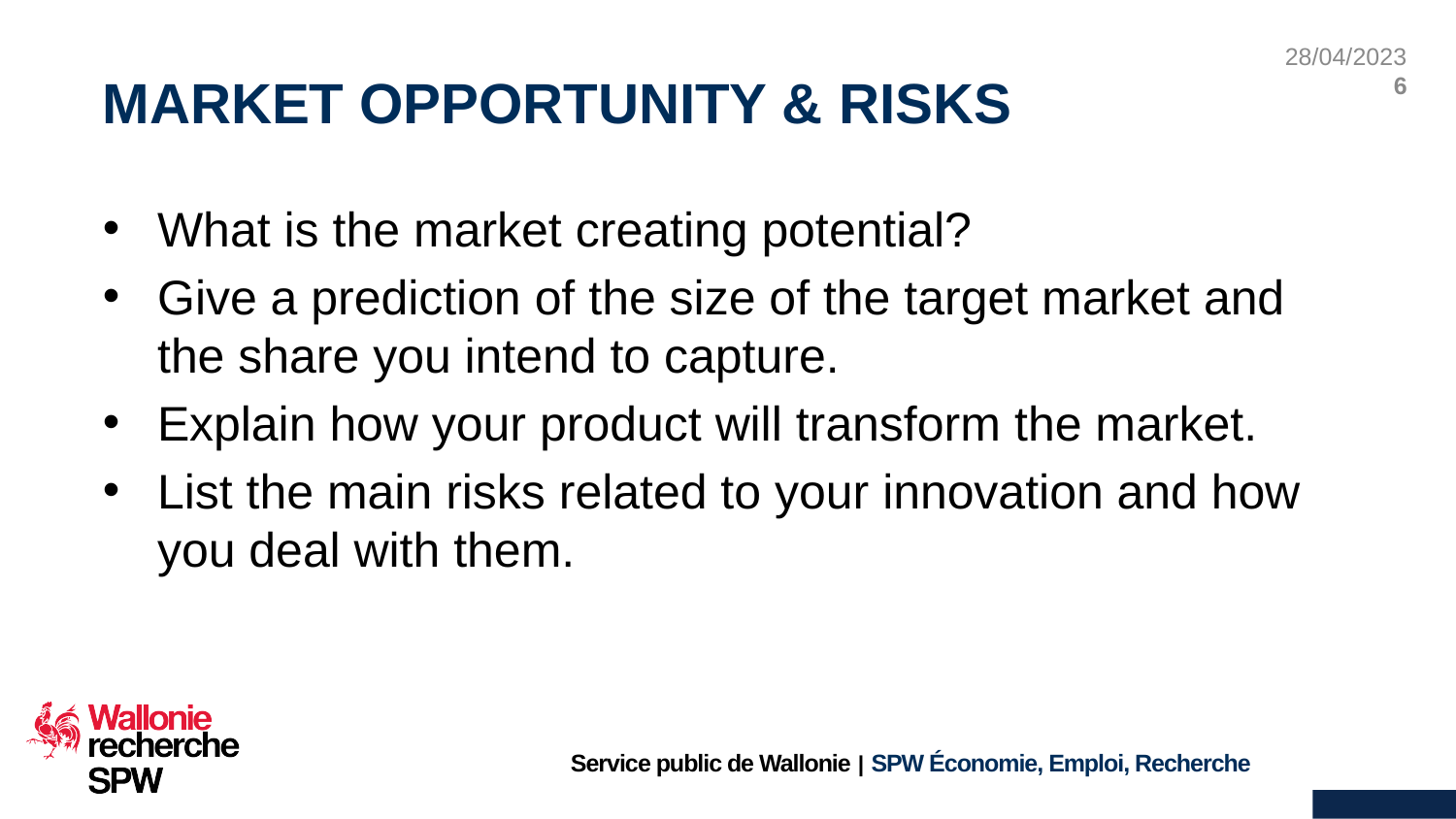

# MARKET OPPORTUNITY & RISKS
What is the market creating potential?
Give a prediction of the size of the target market and the share you intend to capture.
Explain how your product will transform the market.
List the main risks related to your innovation and how you deal with them.